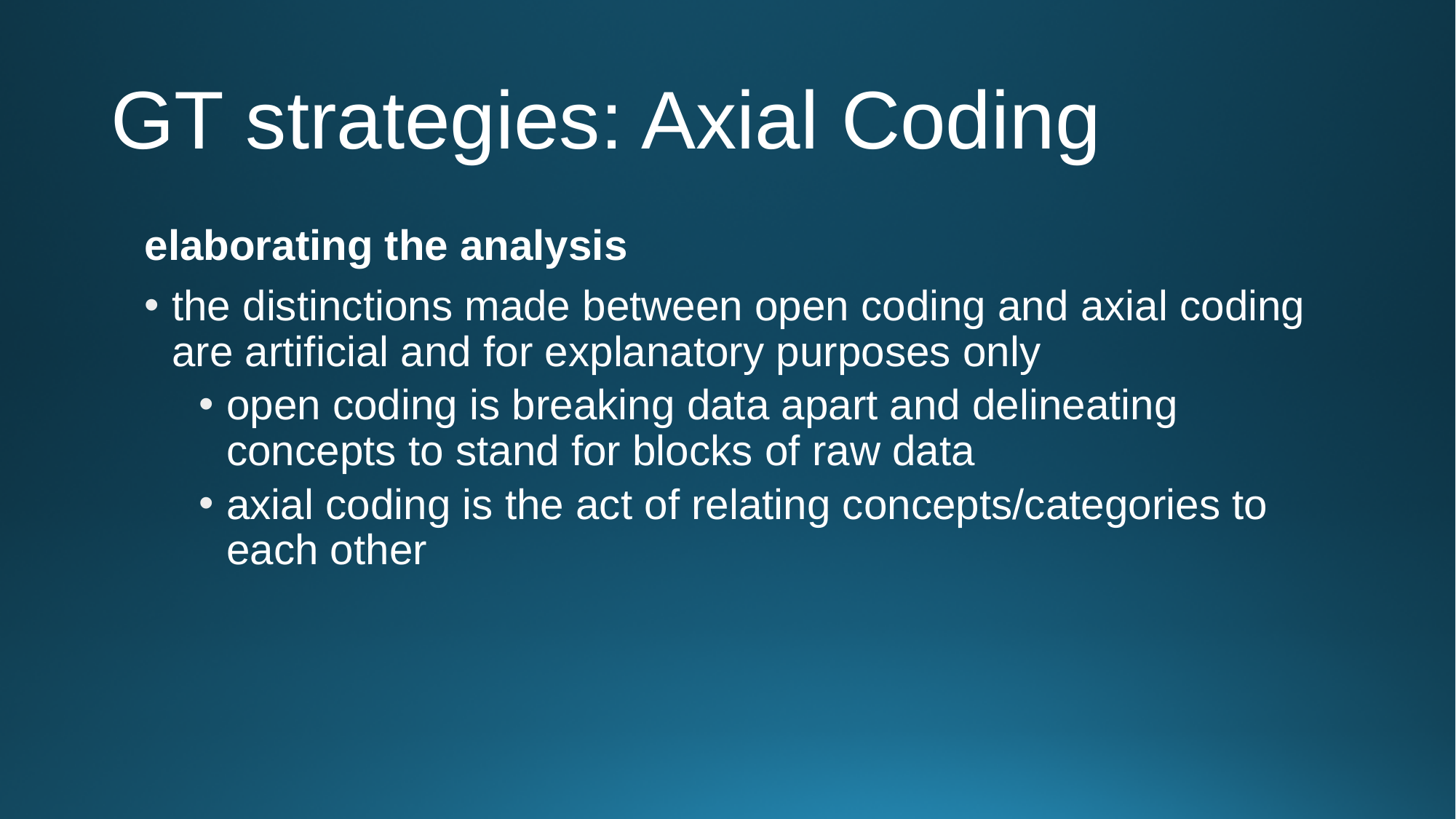

# GT strategies: Axial Coding
elaborating the analysis
the distinctions made between open coding and axial coding are artificial and for explanatory purposes only
open coding is breaking data apart and delineating concepts to stand for blocks of raw data
axial coding is the act of relating concepts/categories to each other